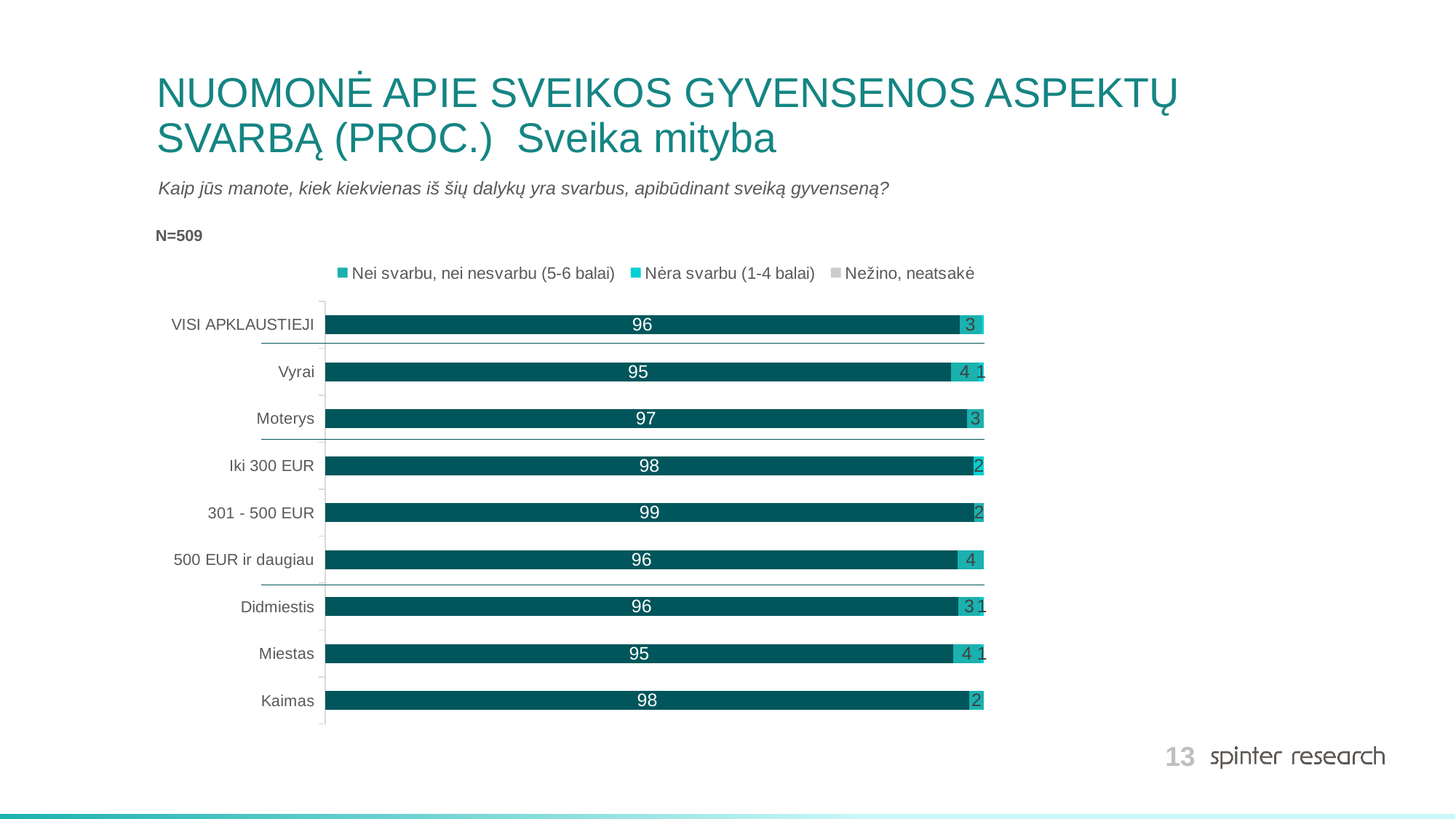

# NUOMONĖ APIE SVEIKOS GYVENSENOS ASPEKTŲ SVARBĄ (PROC.)  Sveika mityba
Kaip jūs manote, kiek kiekvienas iš šių dalykų yra svarbus, apibūdinant sveiką gyvenseną?

### Chart

| Category | Yra svarbu (7-10 balų) | Nei svarbu, nei nesvarbu (5-6 balai) | Nėra svarbu (1-4 balai) | Nežino, neatsakė |
|---|---|---|---|---|
| VISI APKLAUSTIEJI | 96.3 | 3.3 | 0.4 | 0.0 |
| Vyrai | 95.0 | 4.166666666666666 | 0.8333333333333334 | 0.0 |
| Moterys | 97.39776951672863 | 2.6022304832713754 | 0.0 | 0.0 |
| Iki 300 EUR | 98.4375 | 0.0 | 1.5625 | 0.0 |
| 301 - 500 EUR | 98.5 | 1.5 | 0.0 | 0.0 |
| 500 EUR ir daugiau | 96.045197740113 | 3.954802259887006 | 0.0 | 0.0 |
| Didmiestis | 96.08938547486034 | 3.35195530726257 | 0.5586592178770949 | 0.0 |
| Miestas | 95.36082474226805 | 4.123711340206185 | 0.5154639175257731 | 0.0 |
| Kaimas | 97.79411764705883 | 2.2058823529411766 | 0.0 | 0.0 |
N=509